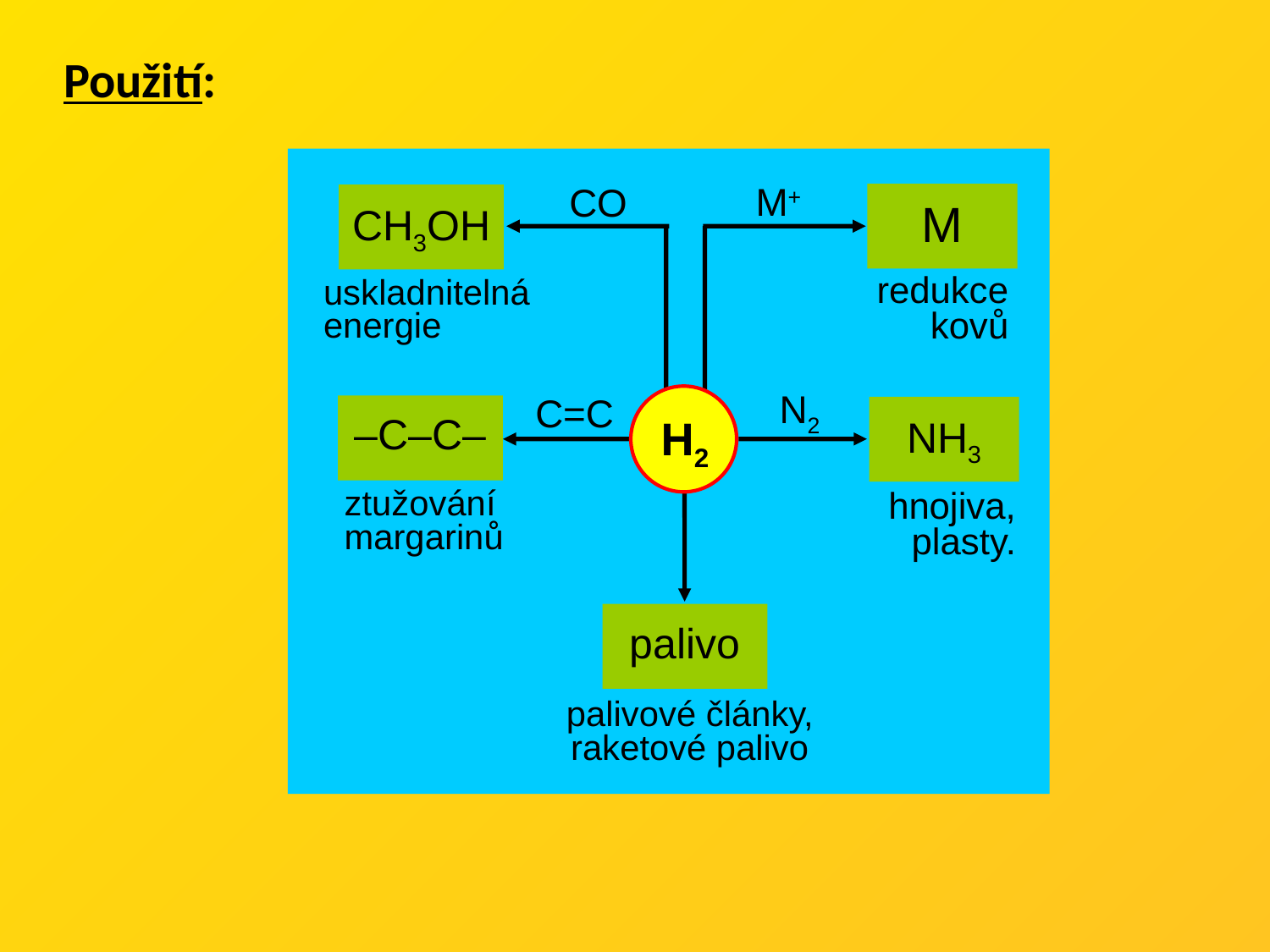

Použití:

M+
CO
M
CH3OH

redukce kovů
uskladnitelná energie

H2
N2
C=C
–C–C–
NH3

ztužování margarinů
hnojiva, plasty.

palivo
palivové články, raketové palivo